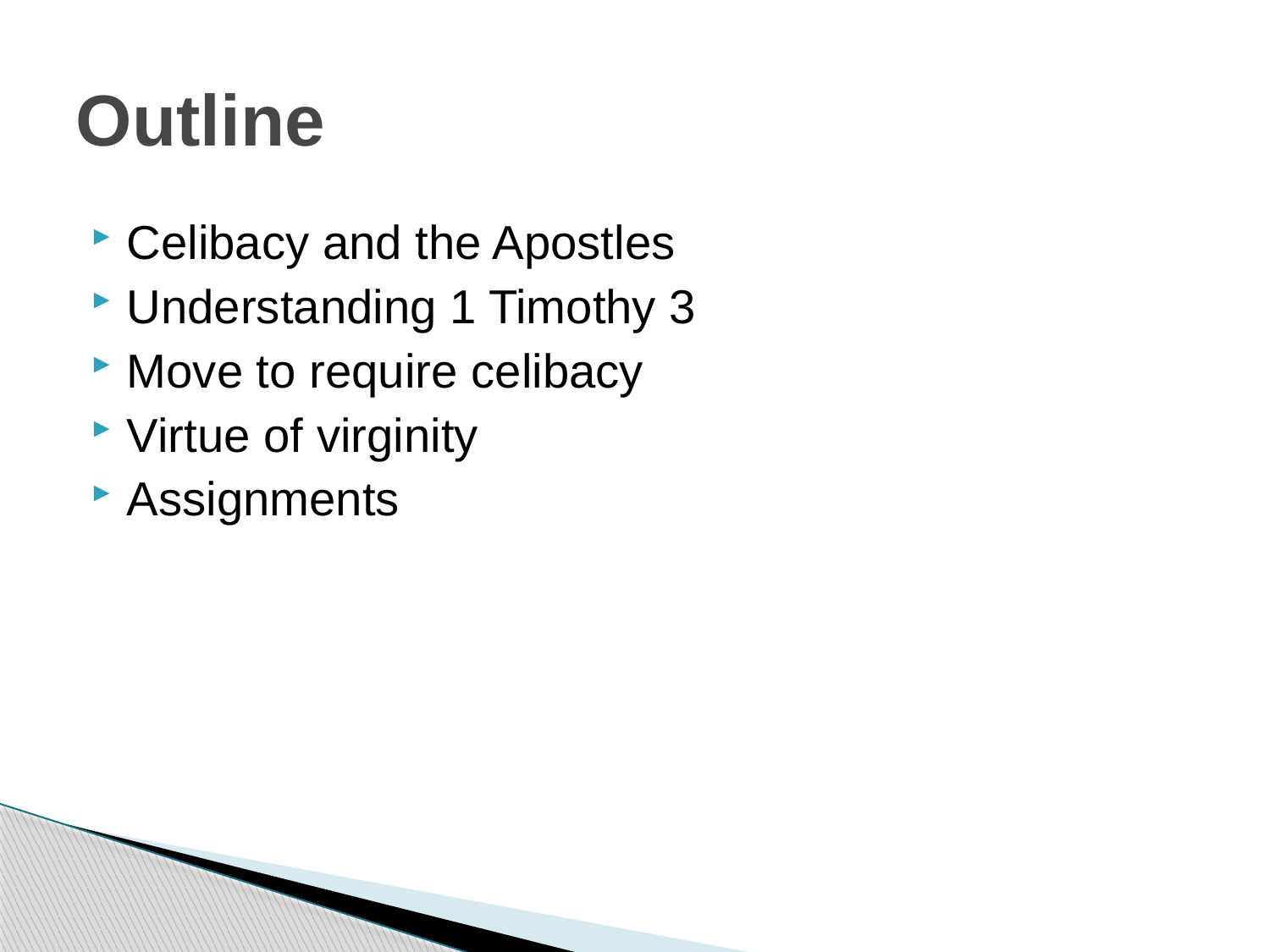

# Outline
Celibacy and the Apostles
Understanding 1 Timothy 3
Move to require celibacy
Virtue of virginity
Assignments